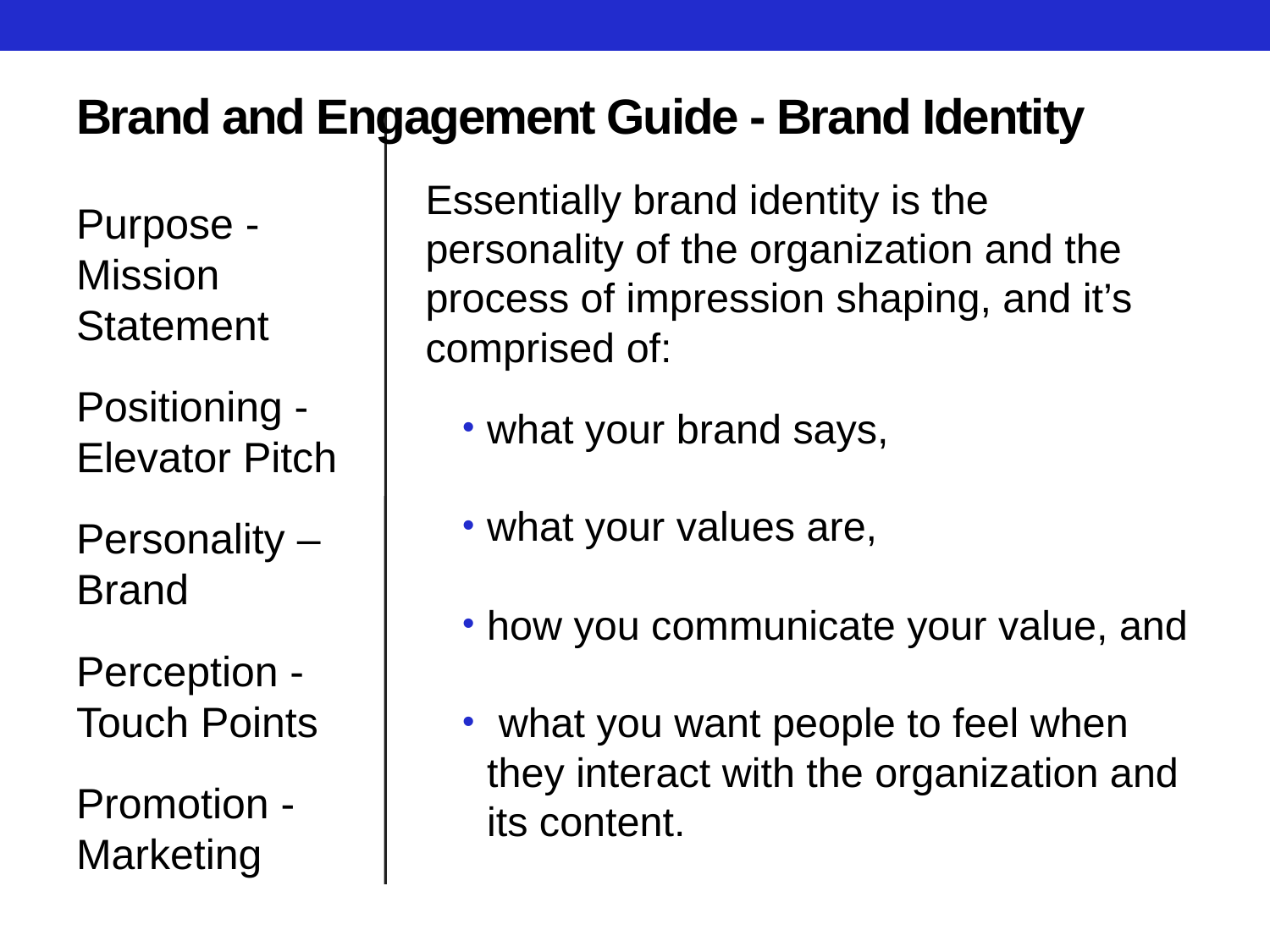

# Brand and Engagement Guide - Brand Identity

Essentially brand identity is the personality of the organization and the process of impression shaping, and it’s comprised of:

what your brand says,

what your values are,

how you communicate your value, and

 what you want people to feel when they interact with the organization and its content.
Purpose - Mission Statement

Positioning - Elevator Pitch

Personality – Brand

Perception - Touch Points

Promotion - Marketing